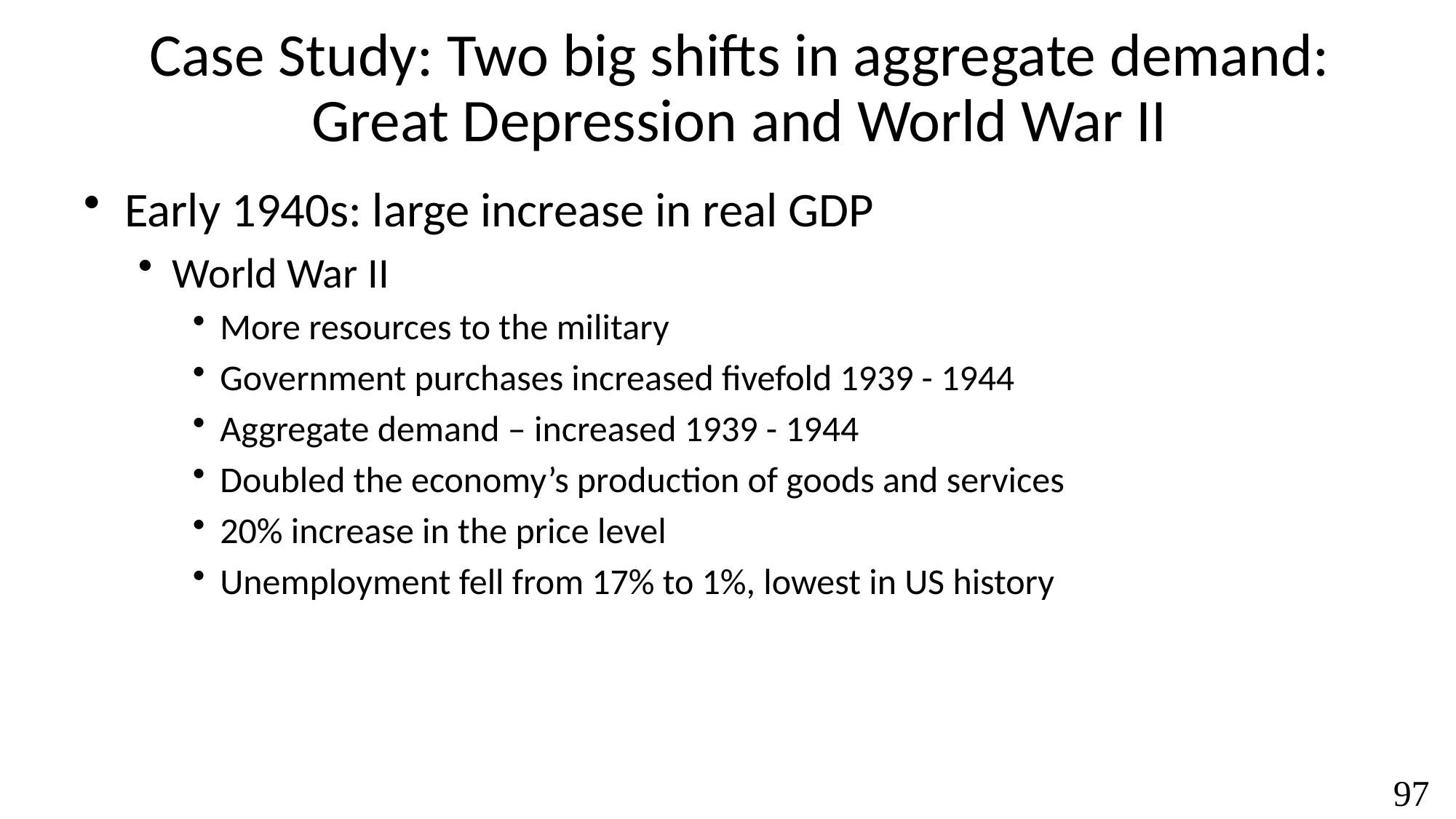

# Case Study: Two big shifts in aggregate demand: Great Depression and World War II
Early 1940s: large increase in real GDP
World War II
More resources to the military
Government purchases increased fivefold 1939 - 1944
Aggregate demand – increased 1939 - 1944
Doubled the economy’s production of goods and services
20% increase in the price level
Unemployment fell from 17% to 1%, lowest in US history
97